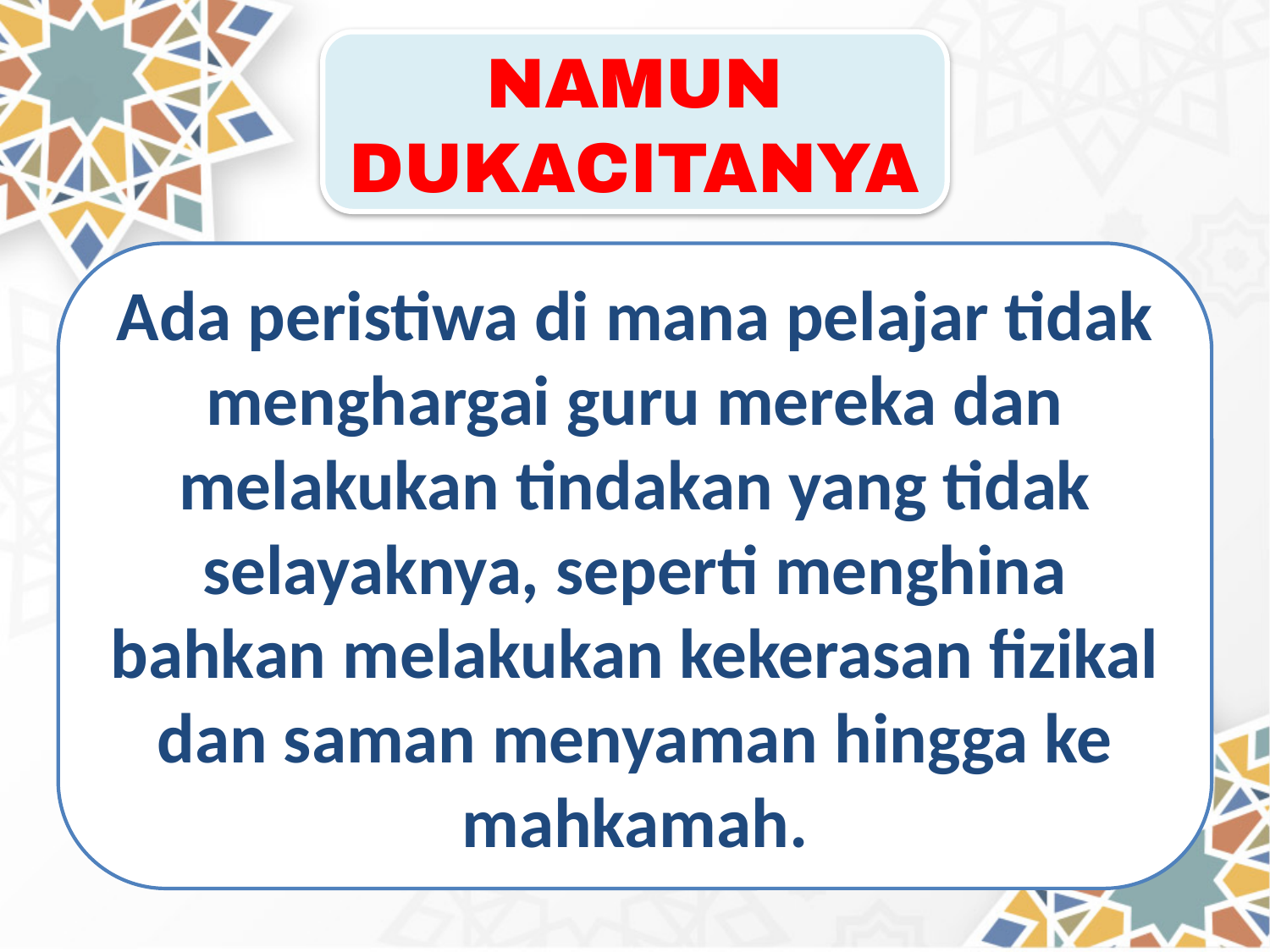

NAMUN DUKACITANYA
Ada peristiwa di mana pelajar tidak menghargai guru mereka dan melakukan tindakan yang tidak selayaknya, seperti menghina bahkan melakukan kekerasan fizikal dan saman menyaman hingga ke mahkamah.